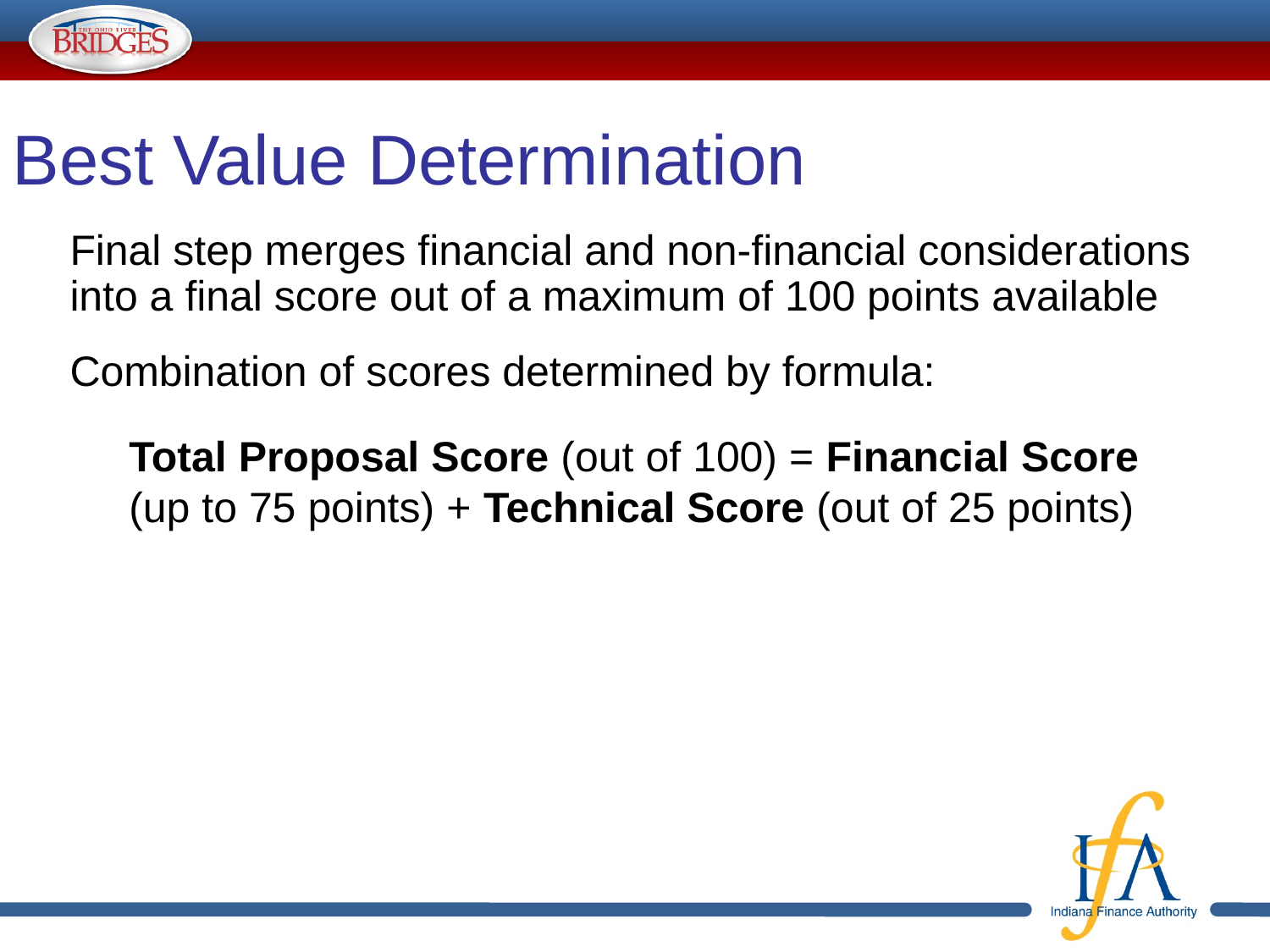

# Best Value Determination
Final step merges financial and non-financial considerations into a final score out of a maximum of 100 points available
Combination of scores determined by formula:

Total Proposal Score (out of 100) = Financial Score (up to 75 points) + Technical Score (out of 25 points)